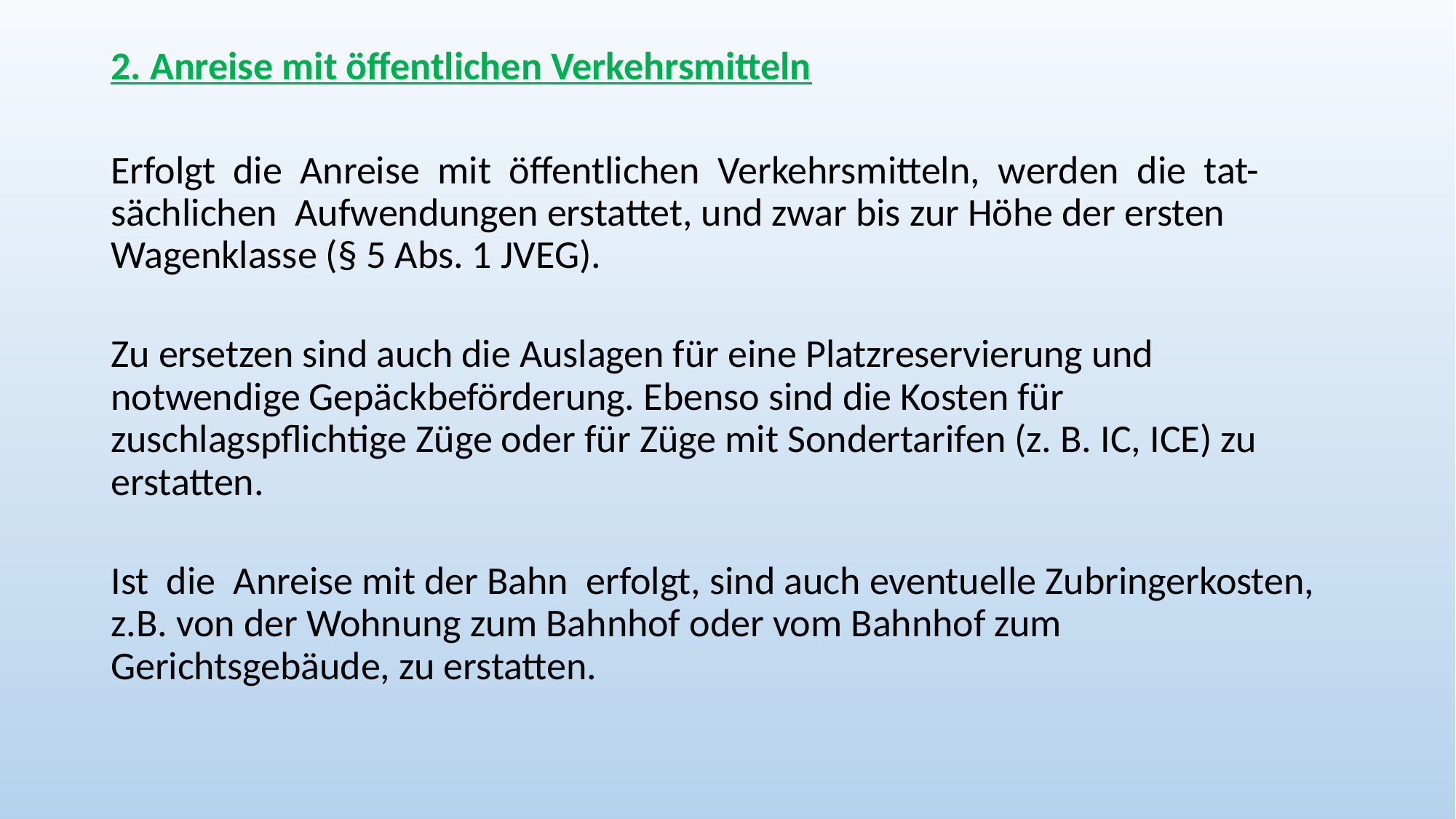

2. Anreise mit öffentlichen Verkehrsmitteln
Erfolgt  die  Anreise  mit  öffentlichen  Verkehrsmitteln,  werden  die  tat-sächlichen  Aufwendungen erstattet, und zwar bis zur Höhe der ersten Wagenklasse (§ 5 Abs. 1 JVEG).
Zu ersetzen sind auch die Auslagen für eine Platzreservierung und notwendige Gepäckbeförderung. Ebenso sind die Kosten für zuschlagspflichtige Züge oder für Züge mit Sondertarifen (z. B. IC, ICE) zu erstatten.
Ist  die  Anreise mit der Bahn  erfolgt, sind auch eventuelle Zubringerkosten, z.B. von der Wohnung zum Bahnhof oder vom Bahnhof zum Gerichtsgebäude, zu erstatten.